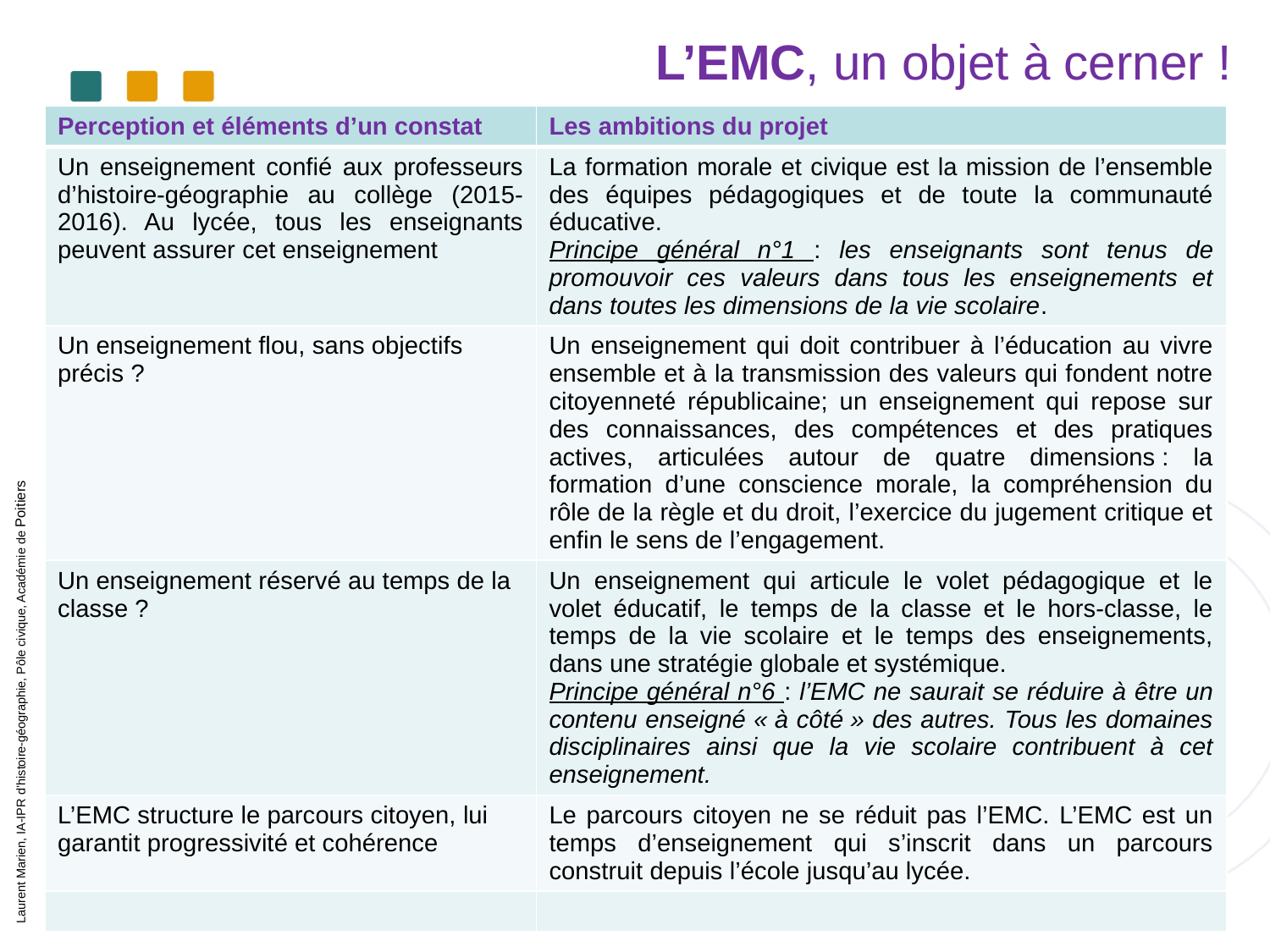

# L’EMC, un objet à cerner !
| Perception et éléments d’un constat | Les ambitions du projet |
| --- | --- |
| Un enseignement confié aux professeurs d’histoire-géographie au collège (2015-2016). Au lycée, tous les enseignants peuvent assurer cet enseignement | La formation morale et civique est la mission de l’ensemble des équipes pédagogiques et de toute la communauté éducative. Principe général n°1 : les enseignants sont tenus de promouvoir ces valeurs dans tous les enseignements et dans toutes les dimensions de la vie scolaire. |
| Un enseignement flou, sans objectifs précis ? | Un enseignement qui doit contribuer à l’éducation au vivre ensemble et à la transmission des valeurs qui fondent notre citoyenneté républicaine; un enseignement qui repose sur des connaissances, des compétences et des pratiques actives, articulées autour de quatre dimensions : la formation d’une conscience morale, la compréhension du rôle de la règle et du droit, l’exercice du jugement critique et enfin le sens de l’engagement. |
| Un enseignement réservé au temps de la classe ? | Un enseignement qui articule le volet pédagogique et le volet éducatif, le temps de la classe et le hors-classe, le temps de la vie scolaire et le temps des enseignements, dans une stratégie globale et systémique. Principe général n°6 : l’EMC ne saurait se réduire à être un contenu enseigné « à côté » des autres. Tous les domaines disciplinaires ainsi que la vie scolaire contribuent à cet enseignement. |
| L’EMC structure le parcours citoyen, lui garantit progressivité et cohérence | Le parcours citoyen ne se réduit pas l’EMC. L’EMC est un temps d’enseignement qui s’inscrit dans un parcours construit depuis l’école jusqu’au lycée. |
|  |  |
Laurent Marien, IA-IPR d’histoire-géographie, Pôle civique, Académie de Poitiers